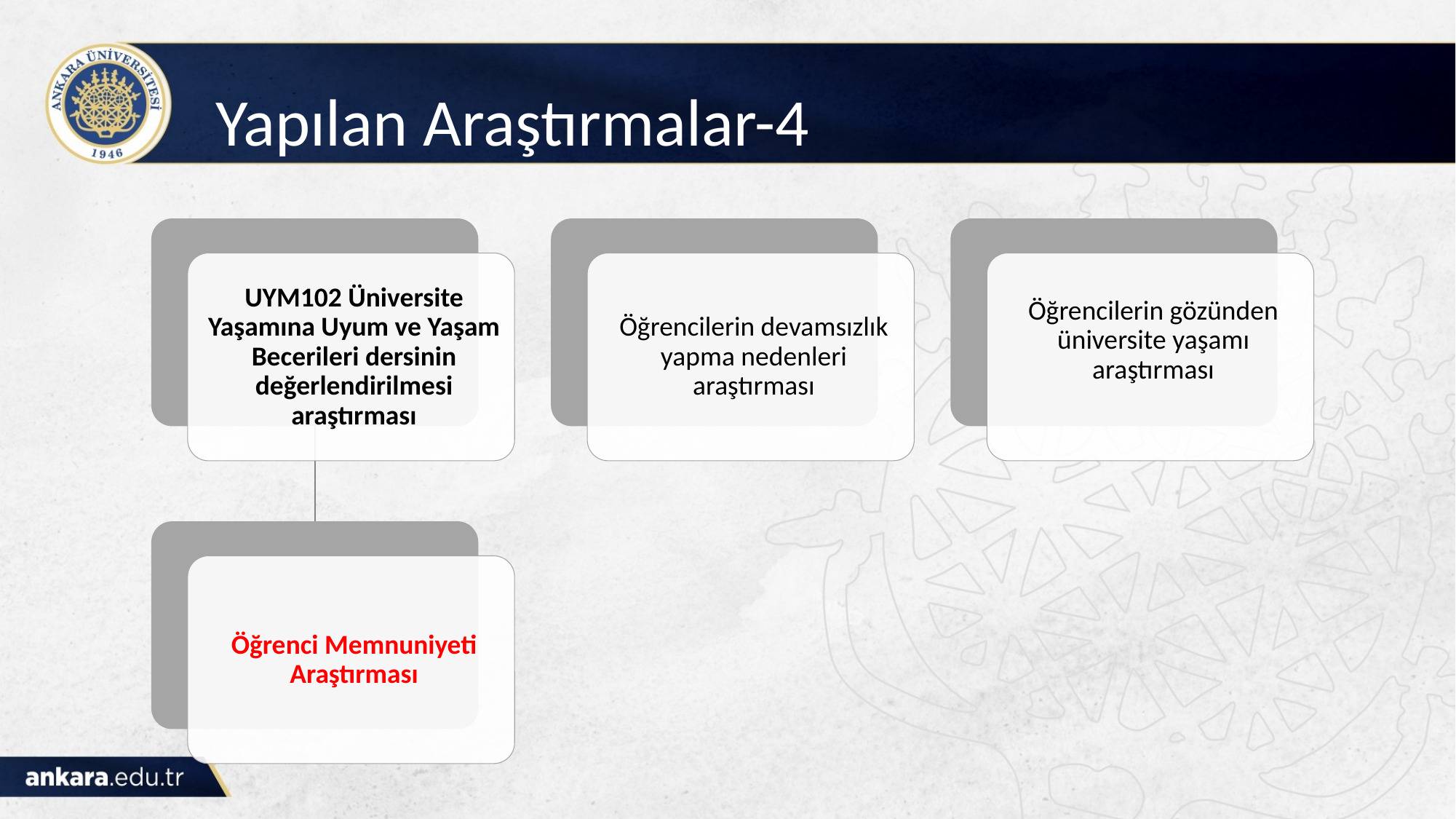

Yapılan Araştırmalar-4
UYM102 Üniversite Yaşamına Uyum ve Yaşam Becerileri dersinin değerlendirilmesi araştırması
Öğrenci Memnuniyeti Araştırması
Öğrencilerin devamsızlık yapma nedenleri araştırması
Öğrencilerin gözünden üniversite yaşamı araştırması